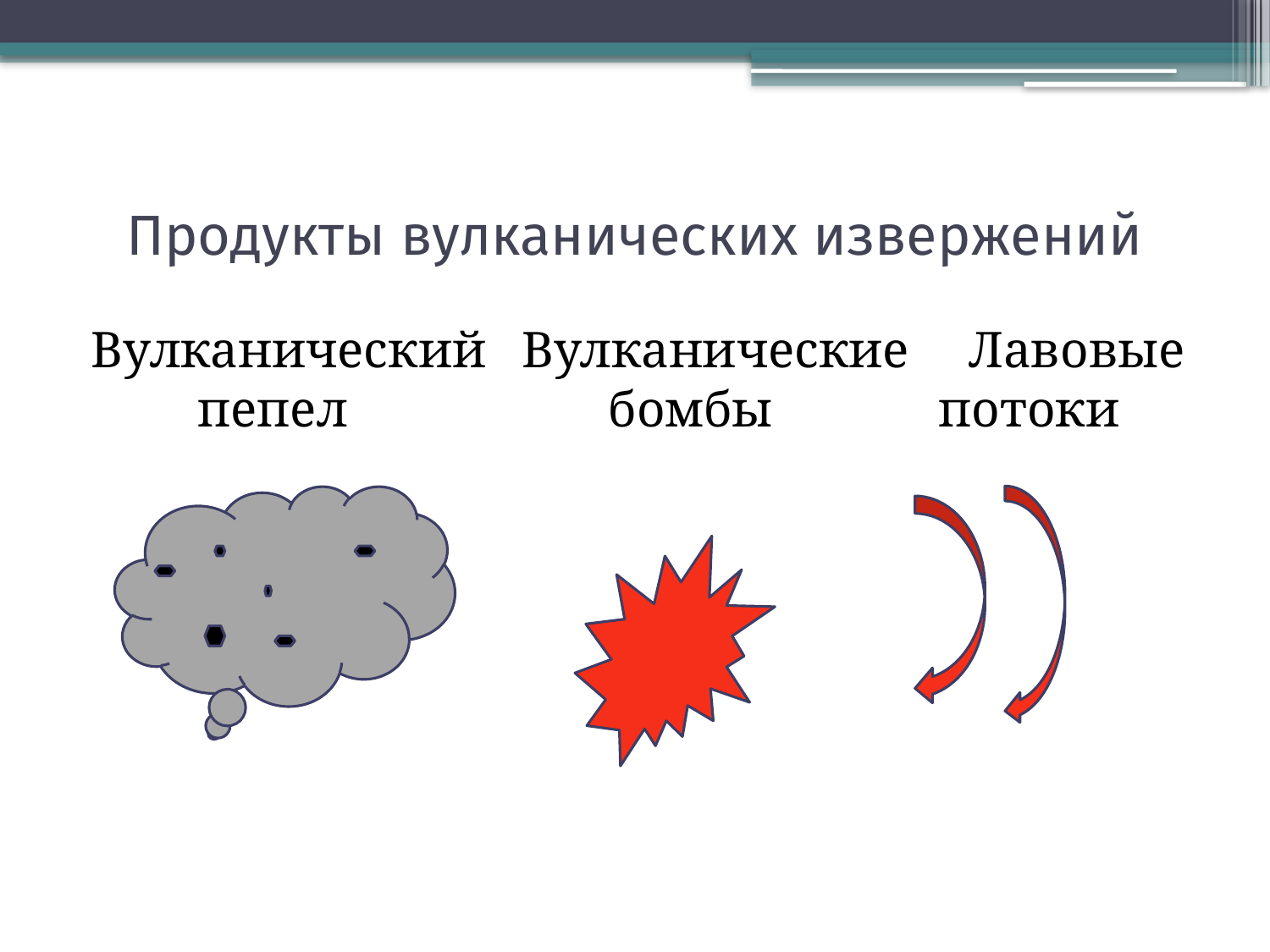

# Продукты вулканических извержений
Вулканический   Вулканические     Лавовые
      пепел                      бомбы              потоки